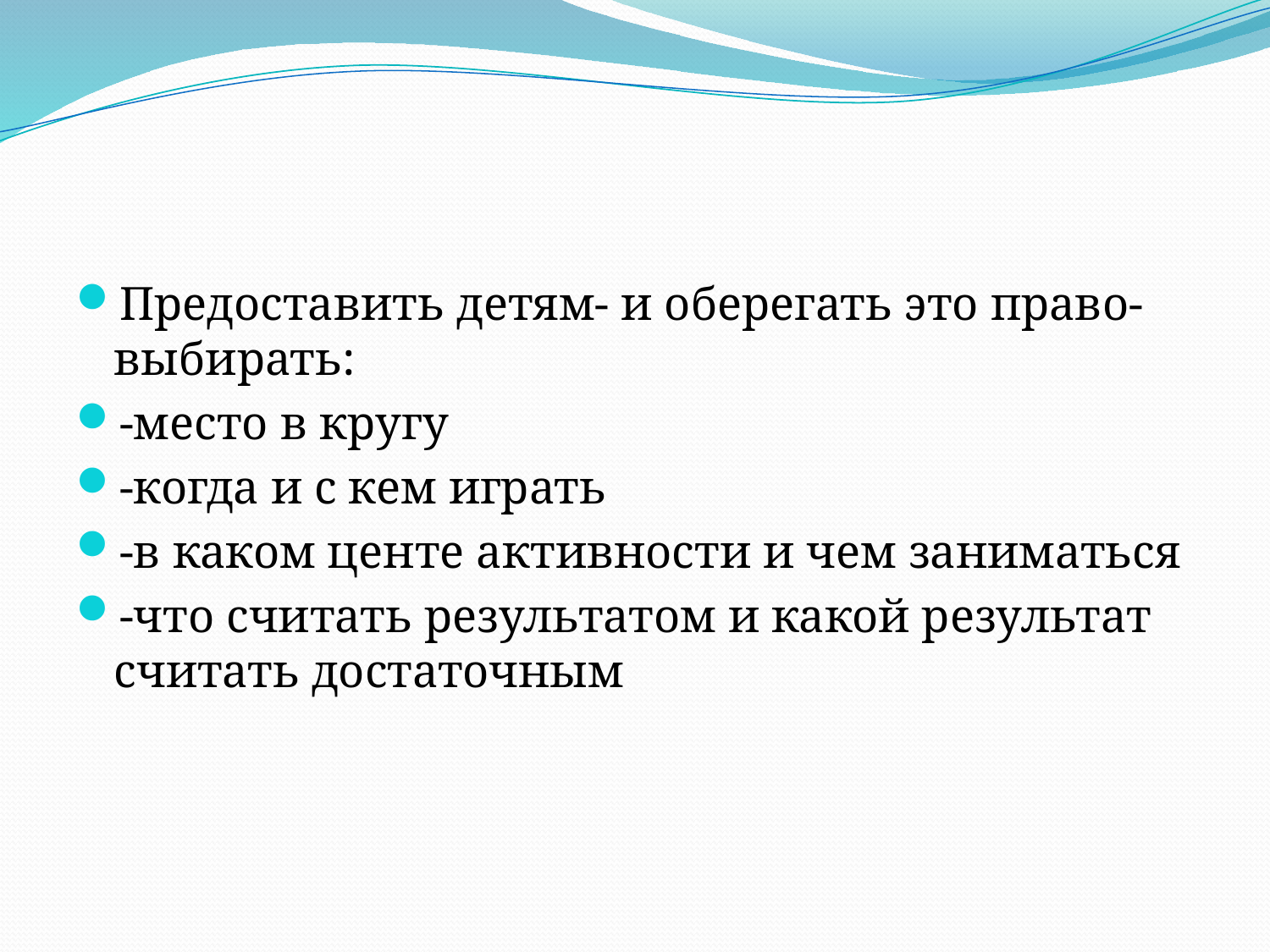

#
Предоставить детям- и оберегать это право- выбирать:
-место в кругу
-когда и с кем играть
-в каком центе активности и чем заниматься
-что считать результатом и какой результат считать достаточным